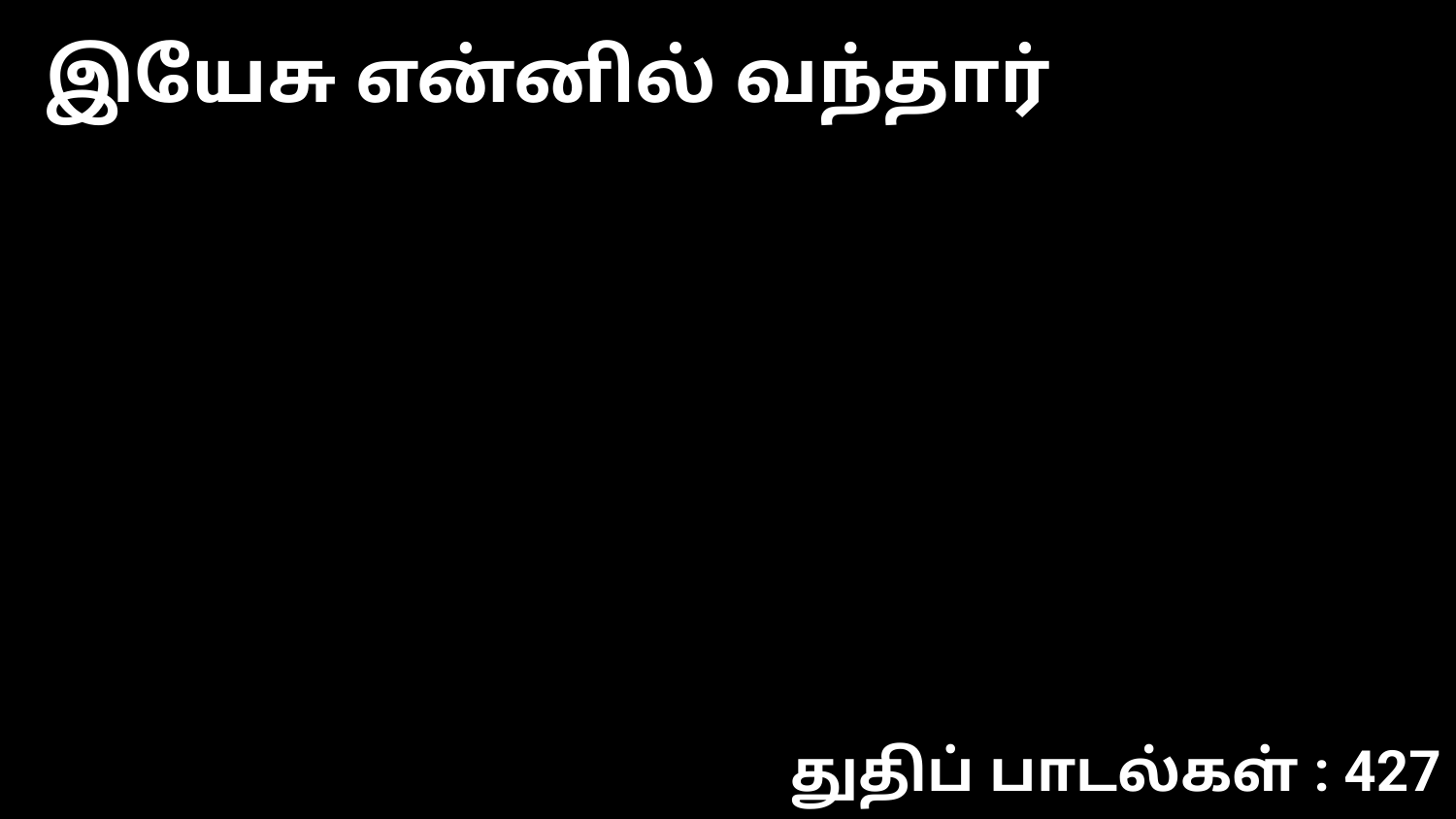

இயேசு என்னில் வந்தார்
துதிப் பாடல்கள் : 427